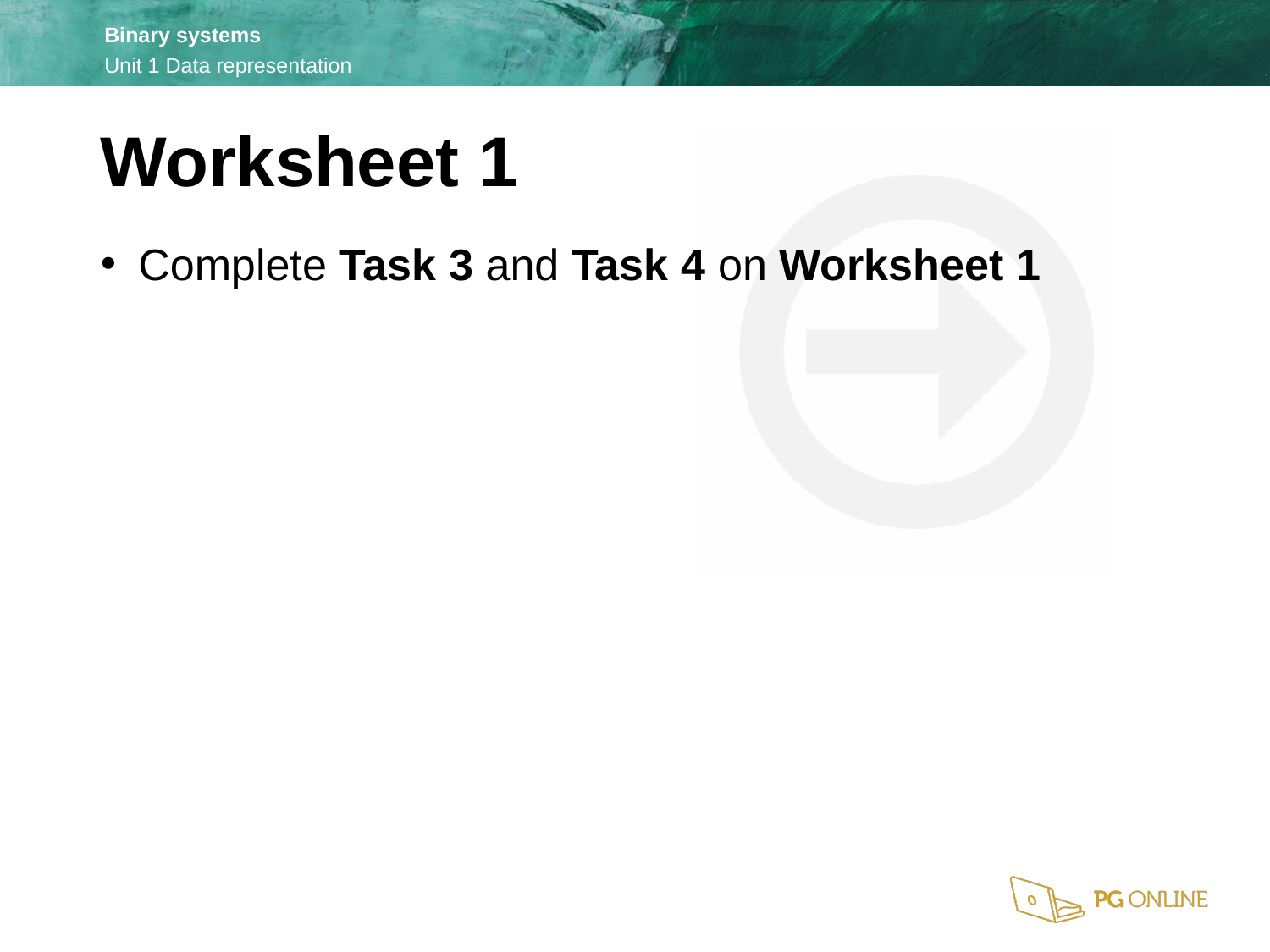

Worksheet 1
Complete Task 3 and Task 4 on Worksheet 1